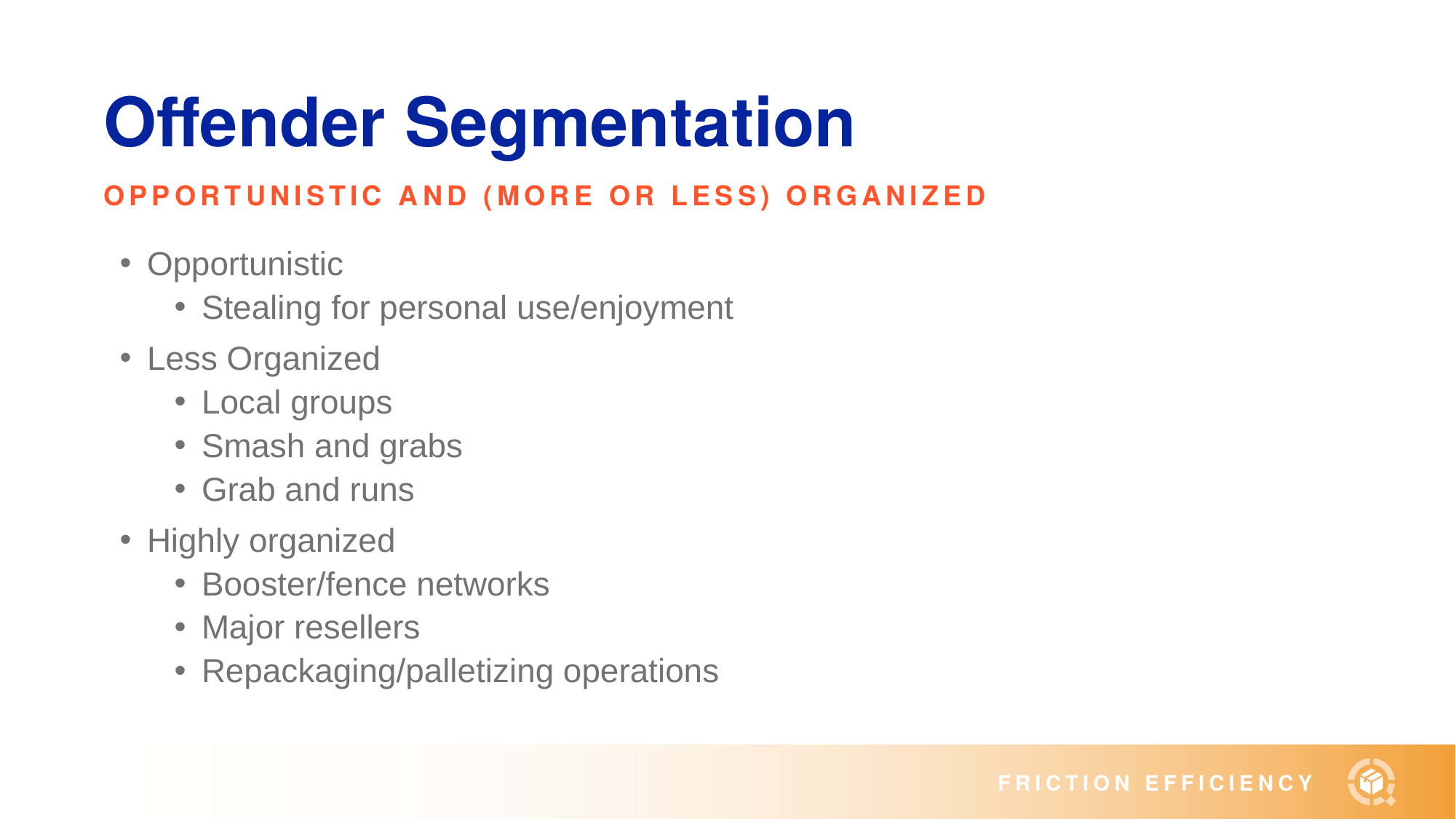

# Offender Segmentation
OPPORTUNISTIC AND (MORE OR LESS) ORGANIZED
Opportunistic
Stealing for personal use/enjoyment
Less Organized
Local groups
Smash and grabs
Grab and runs
Highly organized
Booster/fence networks
Major resellers
Repackaging/palletizing operations

FRICTION EFFICIENCY